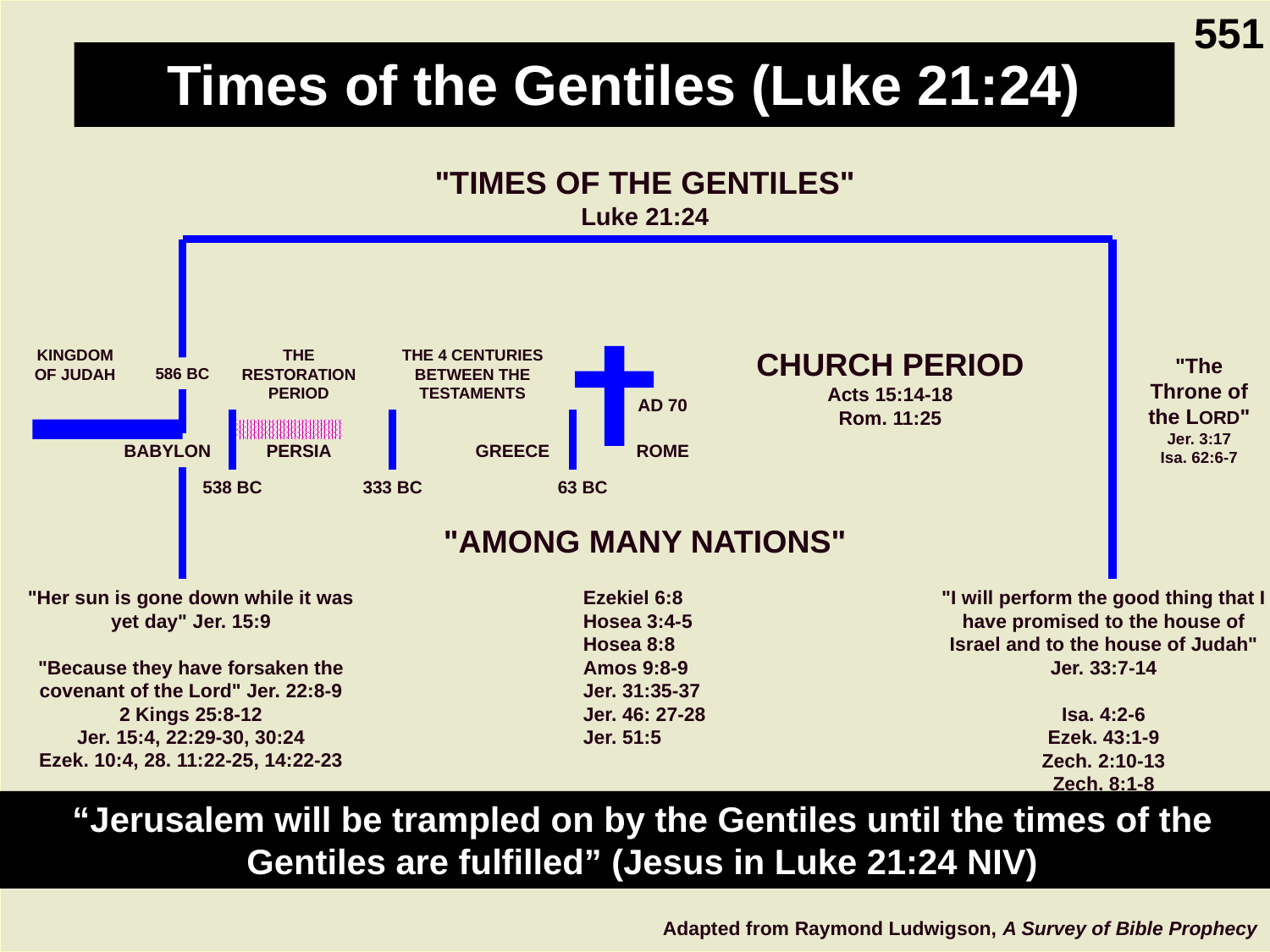

551
Times of the Gentiles (Luke 21:24)
"TIMES OF THE GENTILES"
Luke 21:24
CHURCH PERIOD
Acts 15:14-18
Rom. 11:25
KINGDOM OF JUDAH
THE RESTORATION PERIOD
THE 4 CENTURIES BETWEEN THE TESTAMENTS
"The Throne of the LORD"
Jer. 3:17
Isa. 62:6-7

586 BC
AD 70

BABYLON
PERSIA
GREECE
ROME
538 BC
333 BC
63 BC
"AMONG MANY NATIONS"
"Her sun is gone down while it was yet day" Jer. 15:9

"Because they have forsaken the covenant of the Lord" Jer. 22:8-9
2 Kings 25:8-12
Jer. 15:4, 22:29-30, 30:24
Ezek. 10:4, 28. 11:22-25, 14:22-23
Ezekiel 6:8
Hosea 3:4-5
Hosea 8:8
Amos 9:8-9
Jer. 31:35-37
Jer. 46: 27-28
Jer. 51:5
"I will perform the good thing that I have promised to the house of Israel and to the house of Judah"
Jer. 33:7-14

Isa. 4:2-6
Ezek. 43:1-9
Zech. 2:10-13
Zech. 8:1-8
“Jerusalem will be trampled on by the Gentiles until the times of the Gentiles are fulfilled” (Jesus in Luke 21:24 NIV)
Adapted from Raymond Ludwigson, A Survey of Bible Prophecy